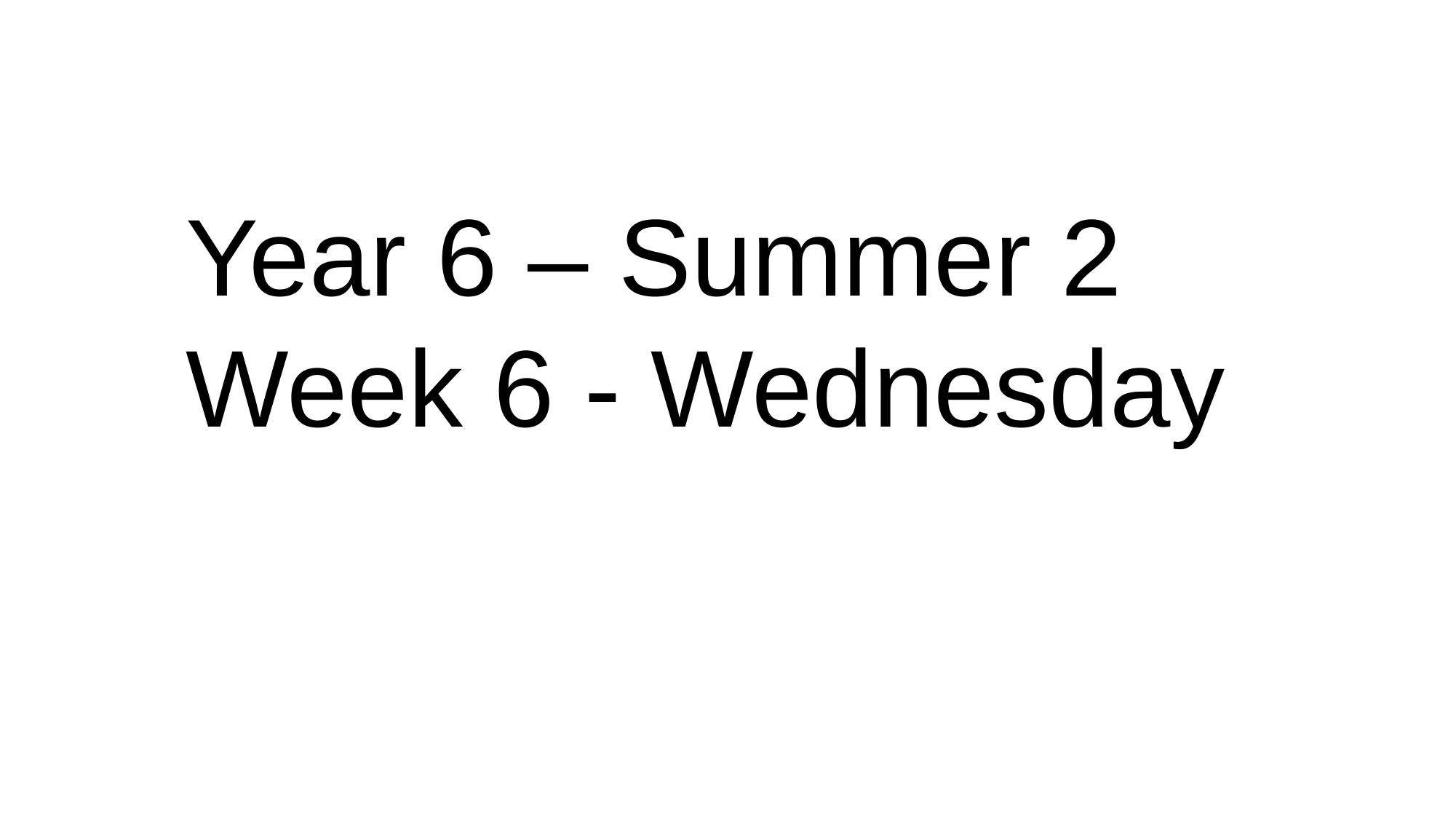

Year 6 – Summer 2
Week 6 - Wednesday